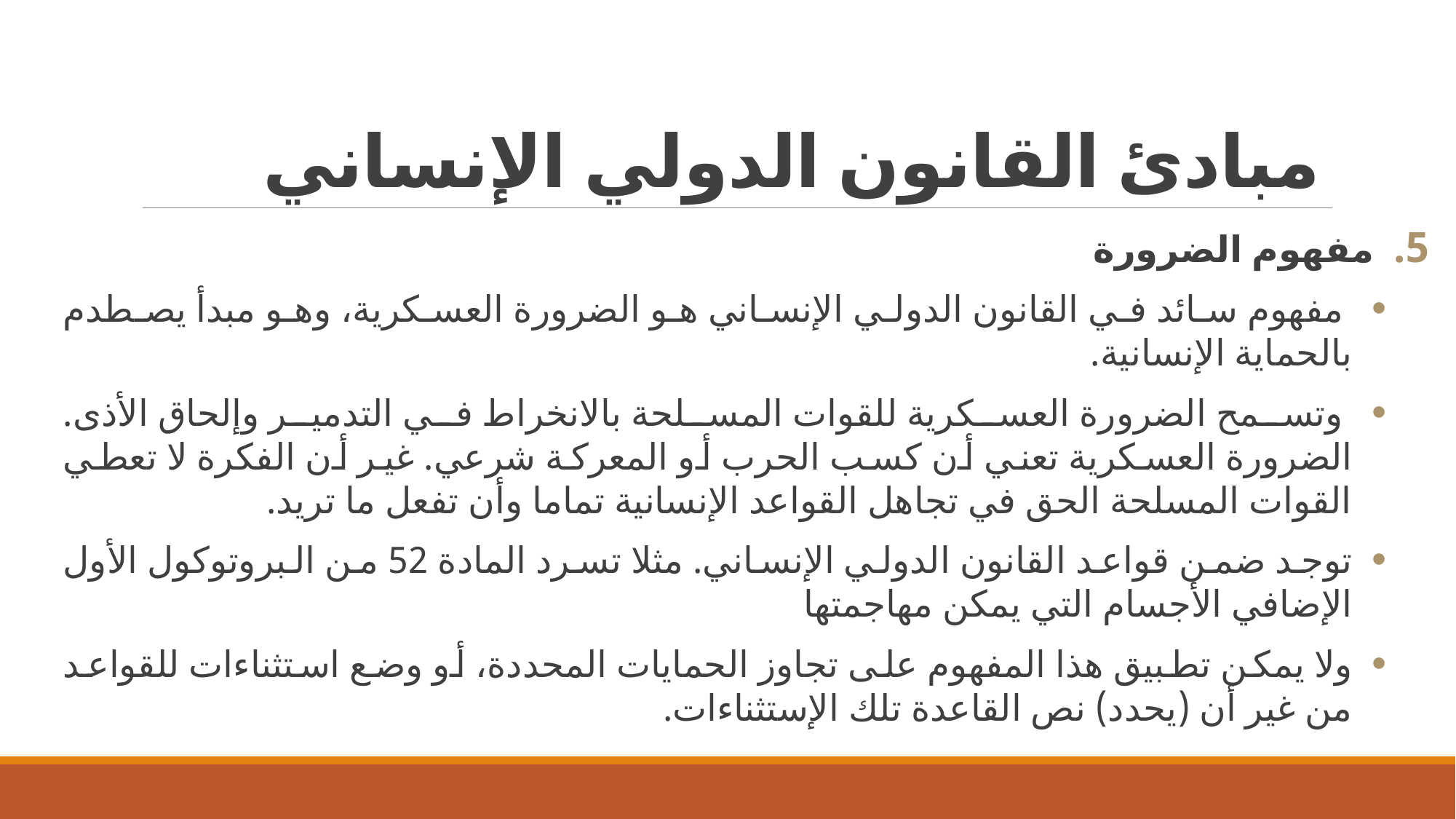

# مبادئ القانون الدولي الإنساني
مفهوم الضرورة
 مفهوم سائد في القانون الدولي الإنساني هو الضرورة العسكرية، وهو مبدأ يصطدم بالحماية الإنسانية.
 وتسمح الضرورة العسكرية للقوات المسلحة بالانخراط في التدمير وإلحاق الأذى. الضرورة العسكرية تعني أن كسب الحرب أو المعركة شرعي. غير أن الفكرة لا تعطي القوات المسلحة الحق في تجاهل القواعد الإنسانية تماما وأن تفعل ما تريد.
توجد ضمن قواعد القانون الدولي الإنساني. مثلا تسرد المادة 52 من البروتوکول الأول الإضافي الأجسام التي یمکن مهاجمتھا
ولا يمكن تطبيق هذا المفهوم على تجاوز الحمايات المحددة، أو وضع استثناءات للقواعد من غير أن (يحدد) نص القاعدة تلك الإستثناءات.